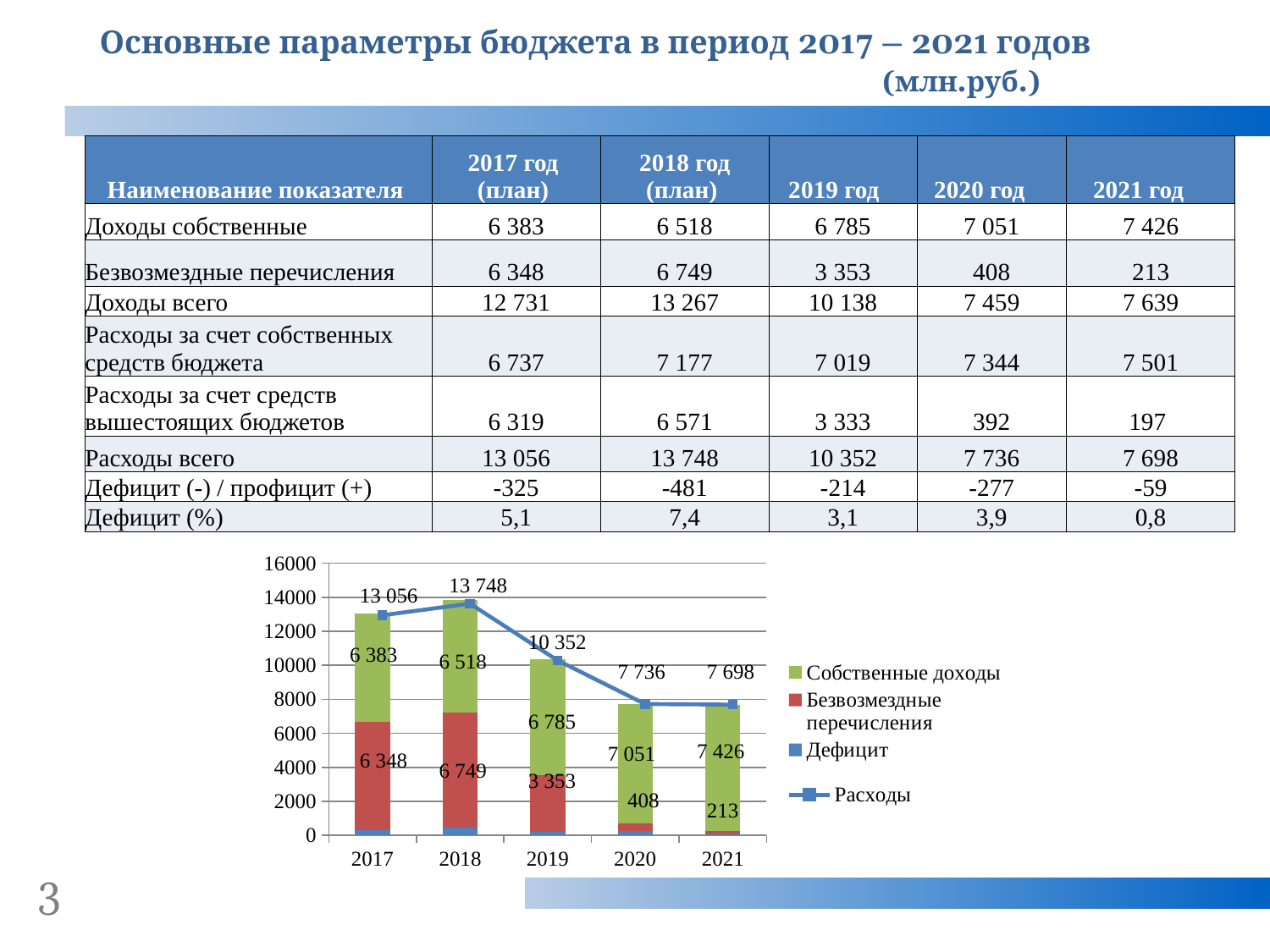

Основные параметры бюджета в период 2017 – 2021 годов                                                                                            (млн.руб.)

| Наименование показателя | 2017 год (план) | 2018 год (план) | 2019 год | 2020 год | 2021 год |
| --- | --- | --- | --- | --- | --- |
| Доходы собственные | 6 383 | 6 518 | 6 785 | 7 051 | 7 426 |
| Безвозмездные перечисления | 6 348 | 6 749 | 3 353 | 408 | 213 |
| Доходы всего | 12 731 | 13 267 | 10 138 | 7 459 | 7 639 |
| Расходы за счет собственных средств бюджета | 6 737 | 7 177 | 7 019 | 7 344 | 7 501 |
| Расходы за счет средств вышестоящих бюджетов | 6 319 | 6 571 | 3 333 | 392 | 197 |
| Расходы всего | 13 056 | 13 748 | 10 352 | 7 736 | 7 698 |
| Дефицит (-) / профицит (+) | -325 | -481 | -214 | -277 | -59 |
| Дефицит (%) | 5,1 | 7,4 | 3,1 | 3,9 | 0,8 |

### Chart

| Category | Расходы |
|---|---|
| 2017 | 13056.0 |
| 2018 | 13748.0 |
| 2019 | 10352.0 |
| 2020 | 7736.0 |
| 2021 | 7698.0 |

### Chart

| Category | Дефицит | Безвозмездные перечисления | Собственные доходы |
|---|---|---|---|
| 2017 | 325.0 | 6348.0 | 6383.0 |
| 2018 | 481.0 | 6749.0 | 6599.0 |
| 2019 | 214.0 | 3341.0 | 6785.0 |
| 2020 | 277.0 | 407.0 | 7051.0 |
| 2021 | 59.0 | 213.0 | 7426.0 |
13 748
13 056
6 383
7 051
3